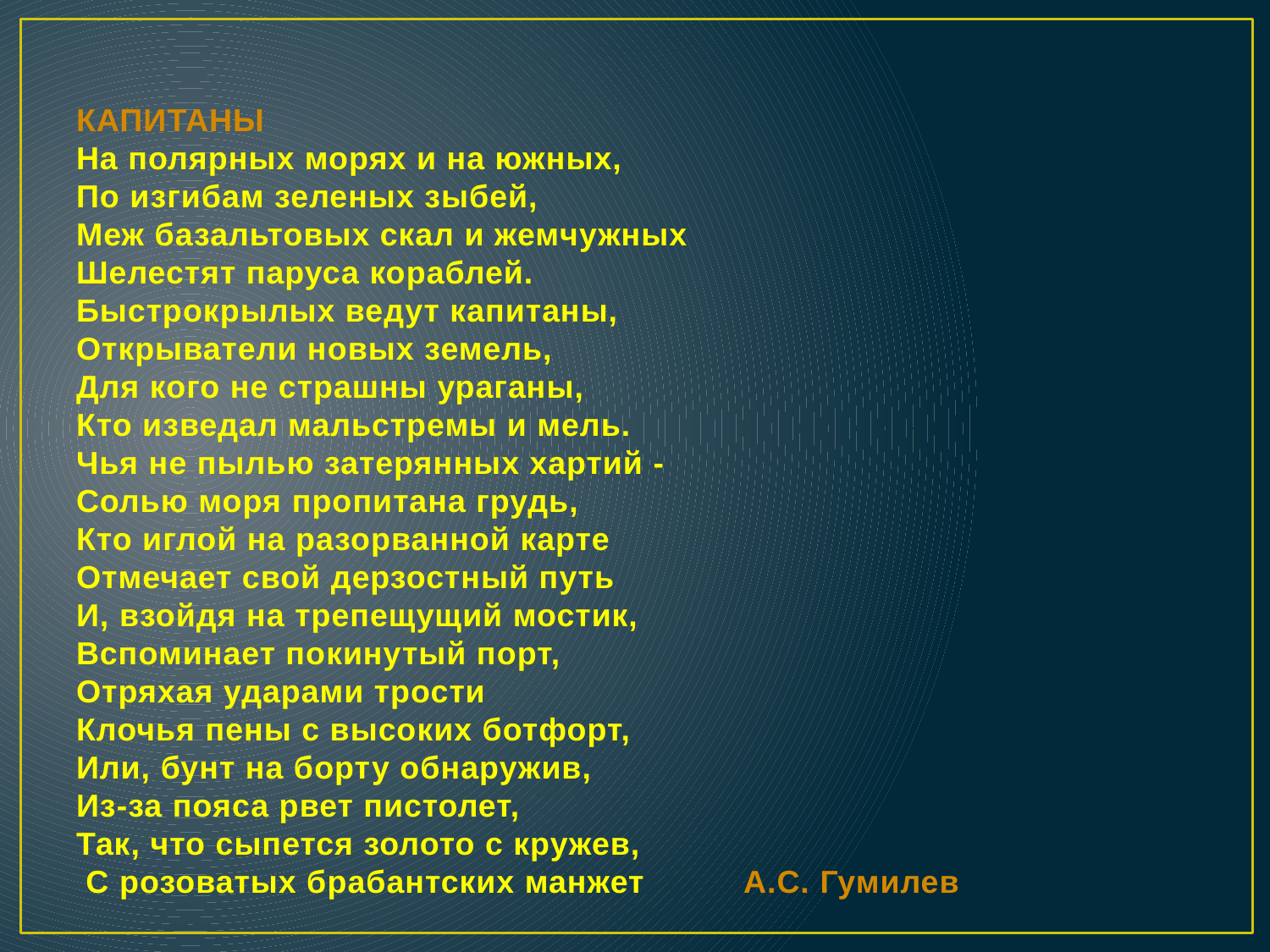

# КАПИТАНЫ На полярных морях и на южных, По изгибам зеленых зыбей, Меж базальтовых скал и жемчужных Шелестят паруса кораблей. Быстрокрылых ведут капитаны, Открыватели новых земель, Для кого не страшны ураганы, Кто изведал мальстремы и мель. Чья не пылью затерянных хартий - Солью моря пропитана грудь, Кто иглой на разорванной карте Отмечает свой дерзостный путь И, взойдя на трепещущий мостик, Вспоминает покинутый порт, Отряхая ударами трости Клочья пены с высоких ботфорт, Или, бунт на борту обнаружив, Из-за пояса рвет пистолет, Так, что сыпется золото с кружев, С розоватых брабантских манжет          А.С. Гумилев